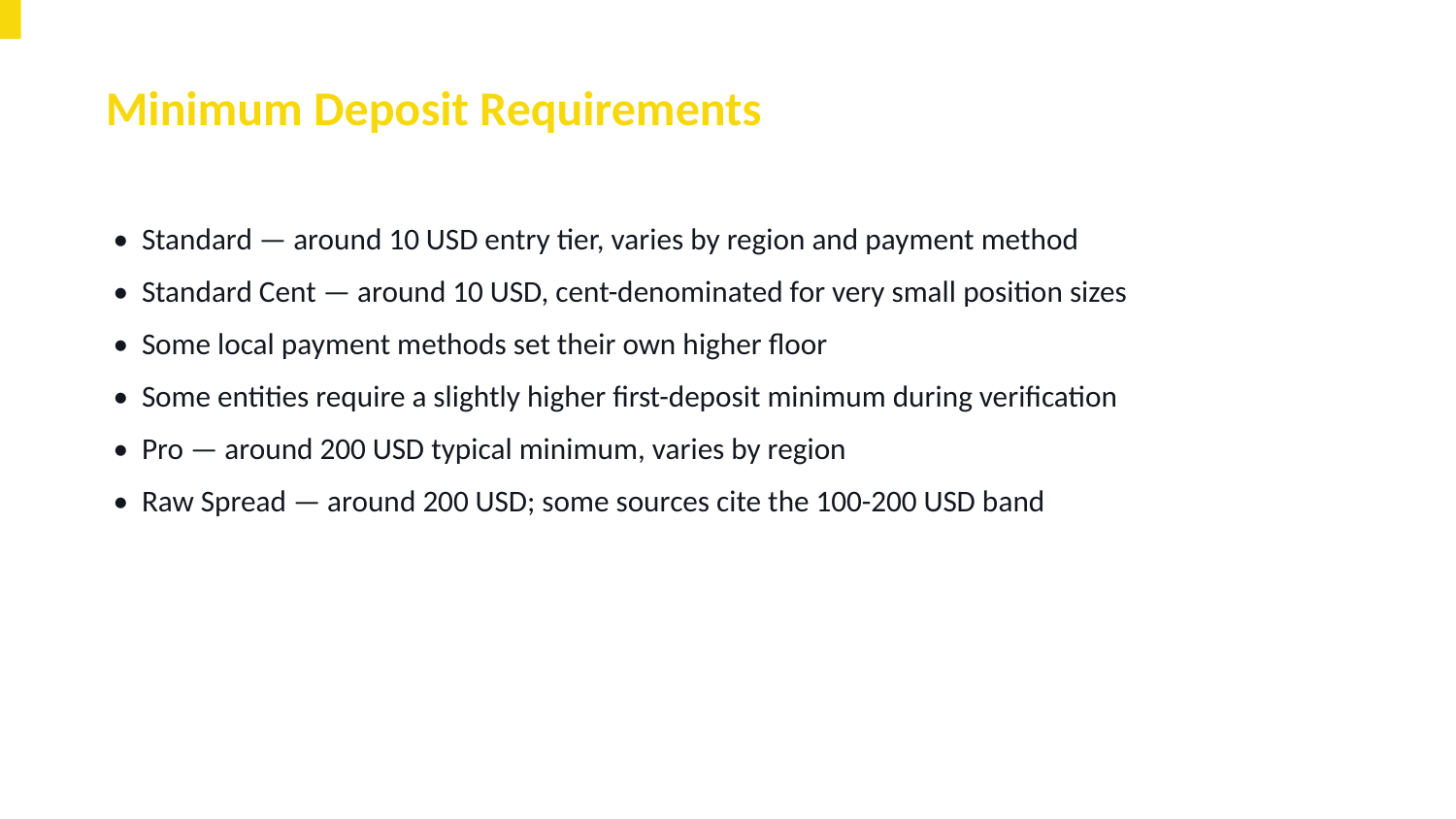

Minimum Deposit Requirements
•  Standard — around 10 USD entry tier, varies by region and payment method
•  Standard Cent — around 10 USD, cent-denominated for very small position sizes
•  Some local payment methods set their own higher floor
•  Some entities require a slightly higher first-deposit minimum during verification
•  Pro — around 200 USD typical minimum, varies by region
•  Raw Spread — around 200 USD; some sources cite the 100-200 USD band